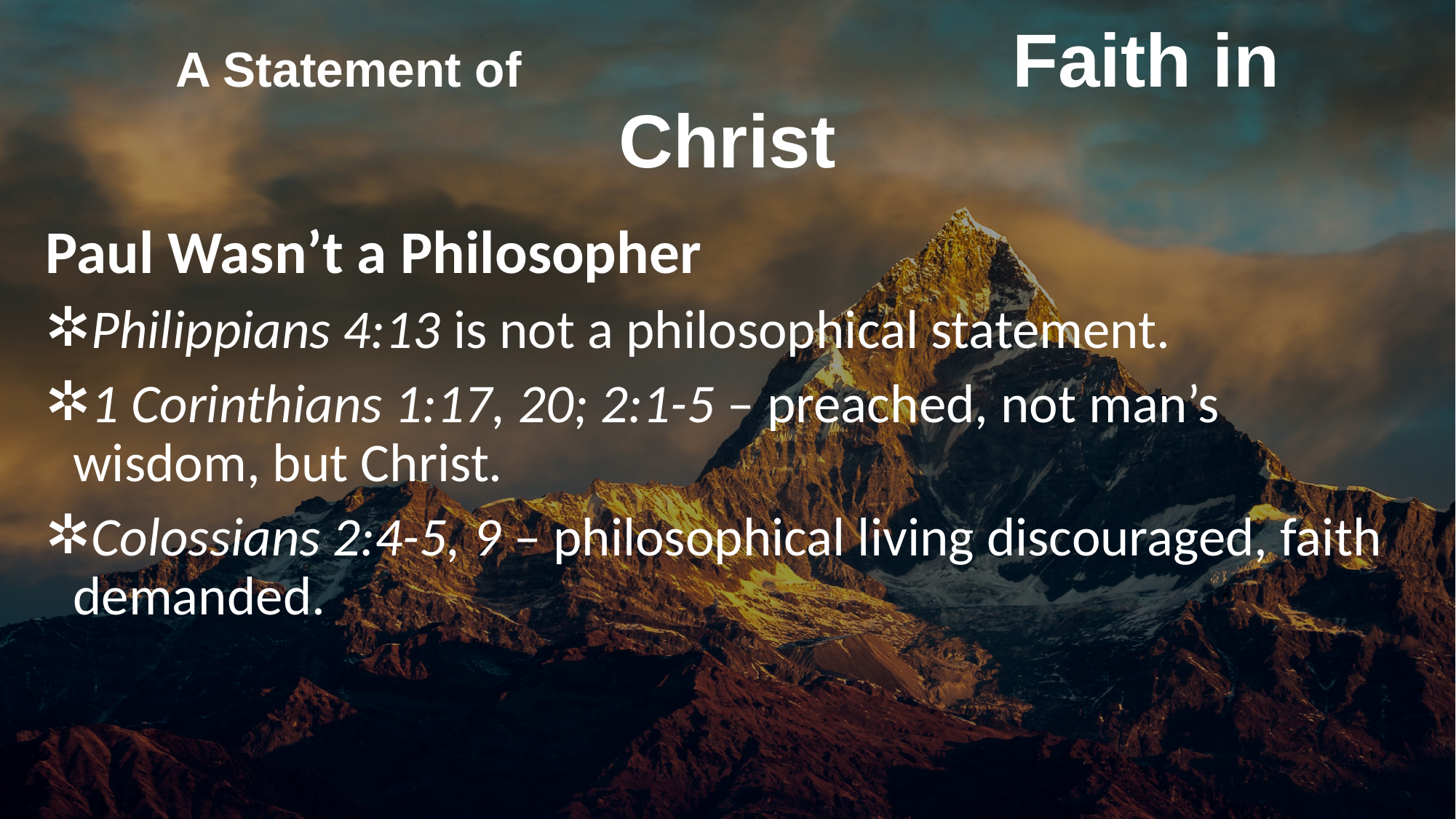

# A Statement of                             Faith in Christ
Paul Wasn’t a Philosopher
Philippians 4:13 is not a philosophical statement.
1 Corinthians 1:17, 20; 2:1-5 – preached, not man’s wisdom, but Christ.
Colossians 2:4-5, 9 – philosophical living discouraged, faith demanded.